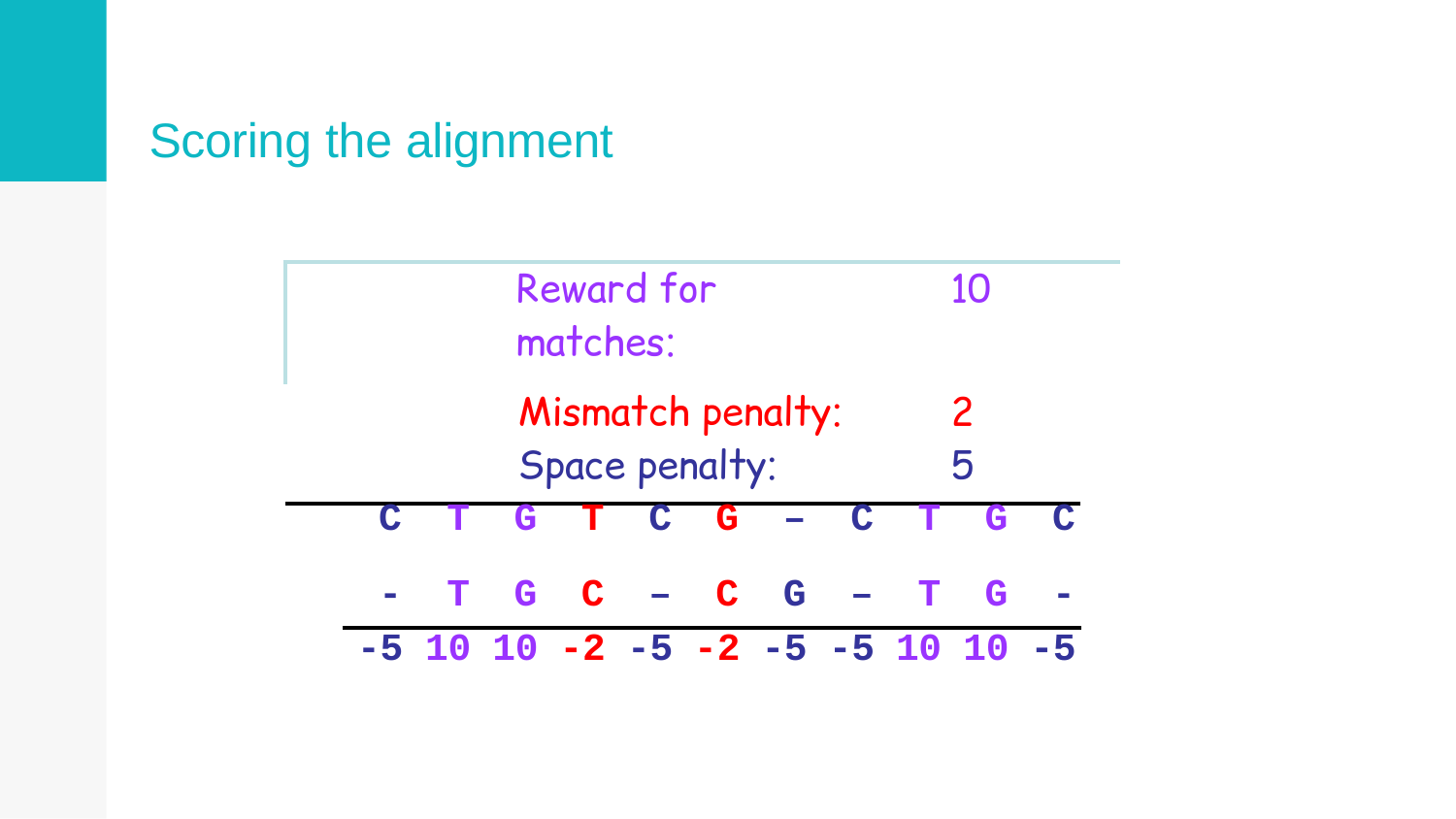

# Scoring the alignment
| Reward for matches: | 10 |  |
| --- | --- | --- |
| Mismatch penalty: | 2 |  |
| Space penalty: | 5 |  |
| C | T | G | T | C | G | – | C | T | G | C |
| --- | --- | --- | --- | --- | --- | --- | --- | --- | --- | --- |
| - | T | G | C | – | C | G | – | T | G | - |
| -5 | 10 | 10 | -2 | -5 | -2 | -5 | -5 | 10 | 10 | -5 |